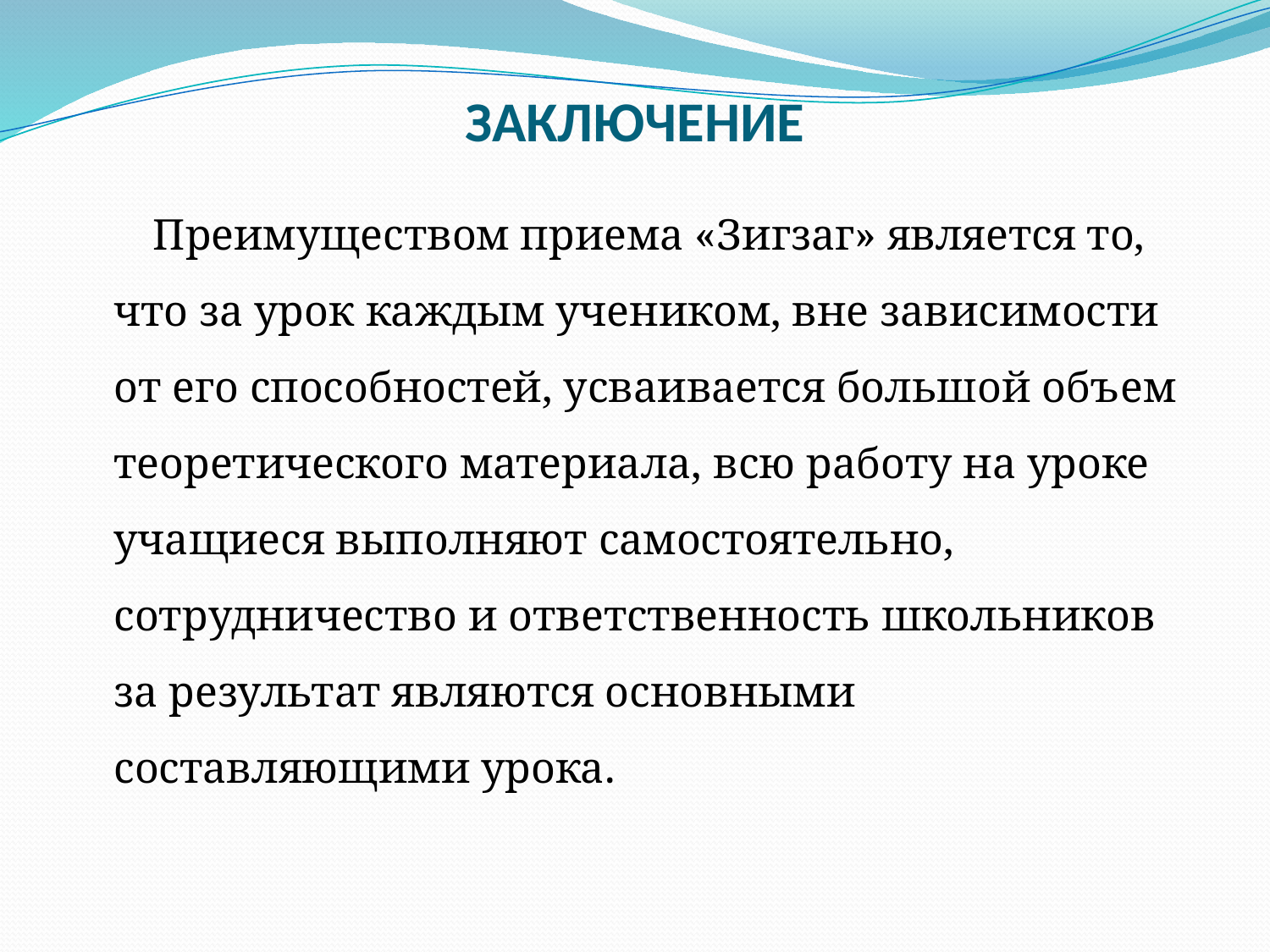

# ЗАКЛЮЧЕНИЕ
       Преимуществом приема «Зигзаг» является то, что за урок каждым учеником, вне зависимости от его способностей, усваивается большой объем теоретического материала, всю работу на уроке учащиеся выполняют самостоятельно, сотрудничество и ответственность школьников за результат являются основными составляющими урока.